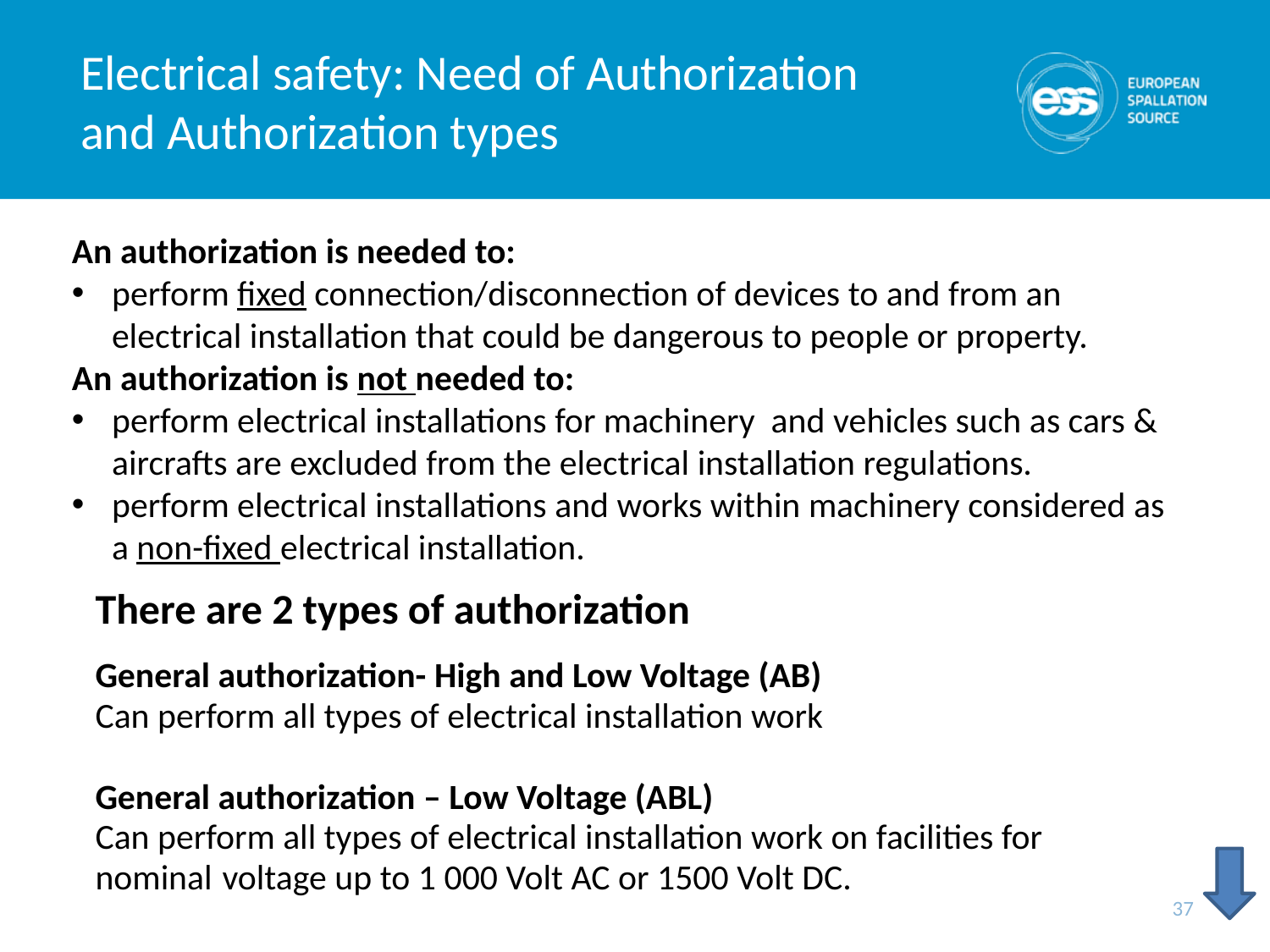

# Electrical safety: Need of Authorization and Authorization types
An authorization is needed to:
perform fixed connection/disconnection of devices to and from an electrical installation that could be dangerous to people or property.
An authorization is not needed to:
perform electrical installations for machinery  and vehicles such as cars & aircrafts are excluded from the electrical installation regulations.
perform electrical installations and works within machinery considered as a non-fixed electrical installation.
There are 2 types of authorization
General authorization- High and Low Voltage (AB)
Can perform all types of electrical installation work

General authorization – Low Voltage (ABL)
Can perform all types of electrical installation work on facilities for nominal 	voltage up to 1 000 Volt AC or 1500 Volt DC.

37